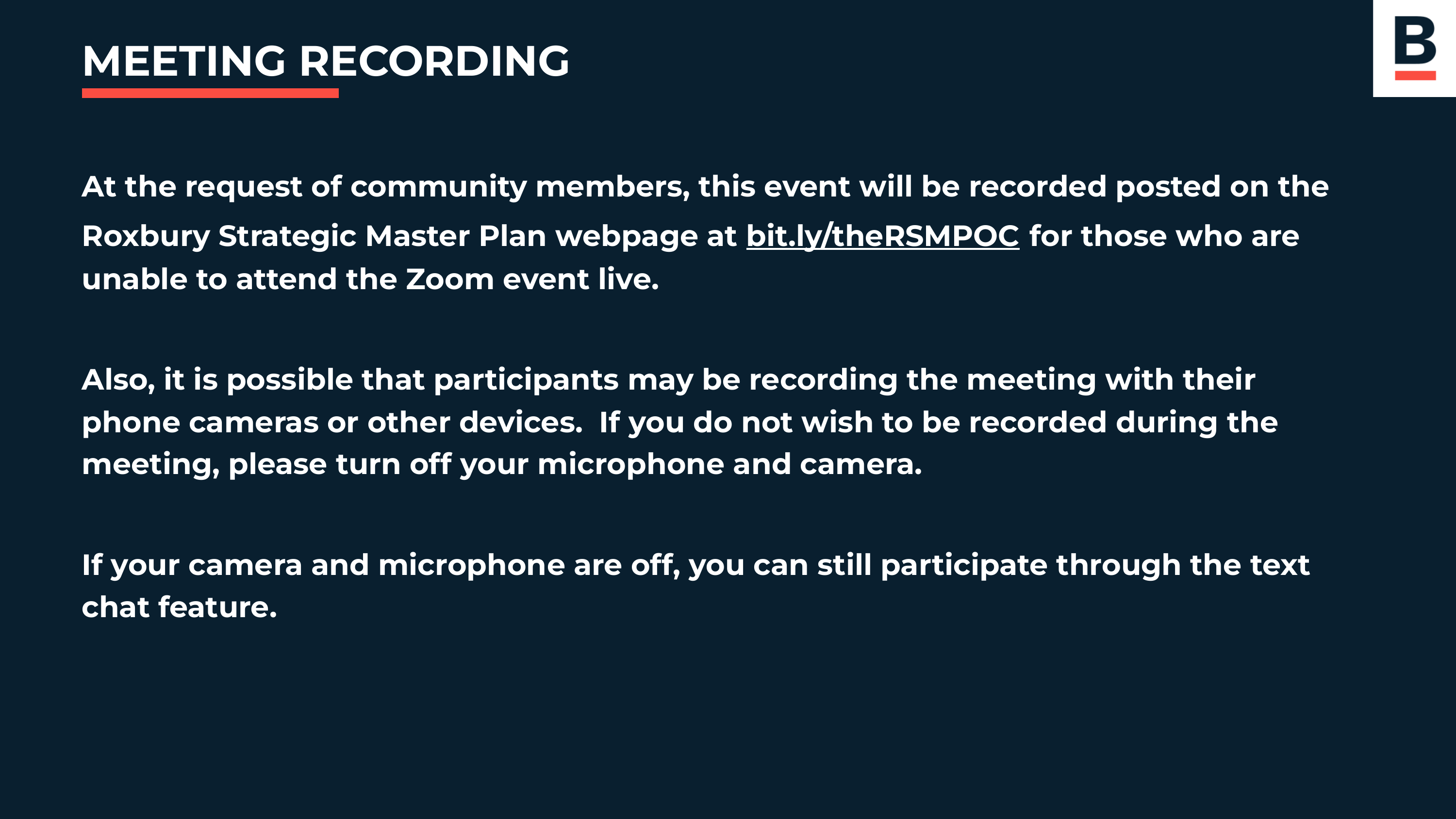

MEETING RECORDING

At the request of community members, this event will be recorded posted on the Roxbury Strategic Master Plan webpage at bit.ly/theRSMPOC for those who are unable to attend the Zoom event live.

Also, it is possible that participants may be recording the meeting with their phone cameras or other devices.  If you do not wish to be recorded during the meeting, please turn off your microphone and camera.

If your camera and microphone are off, you can still participate through the text chat feature.